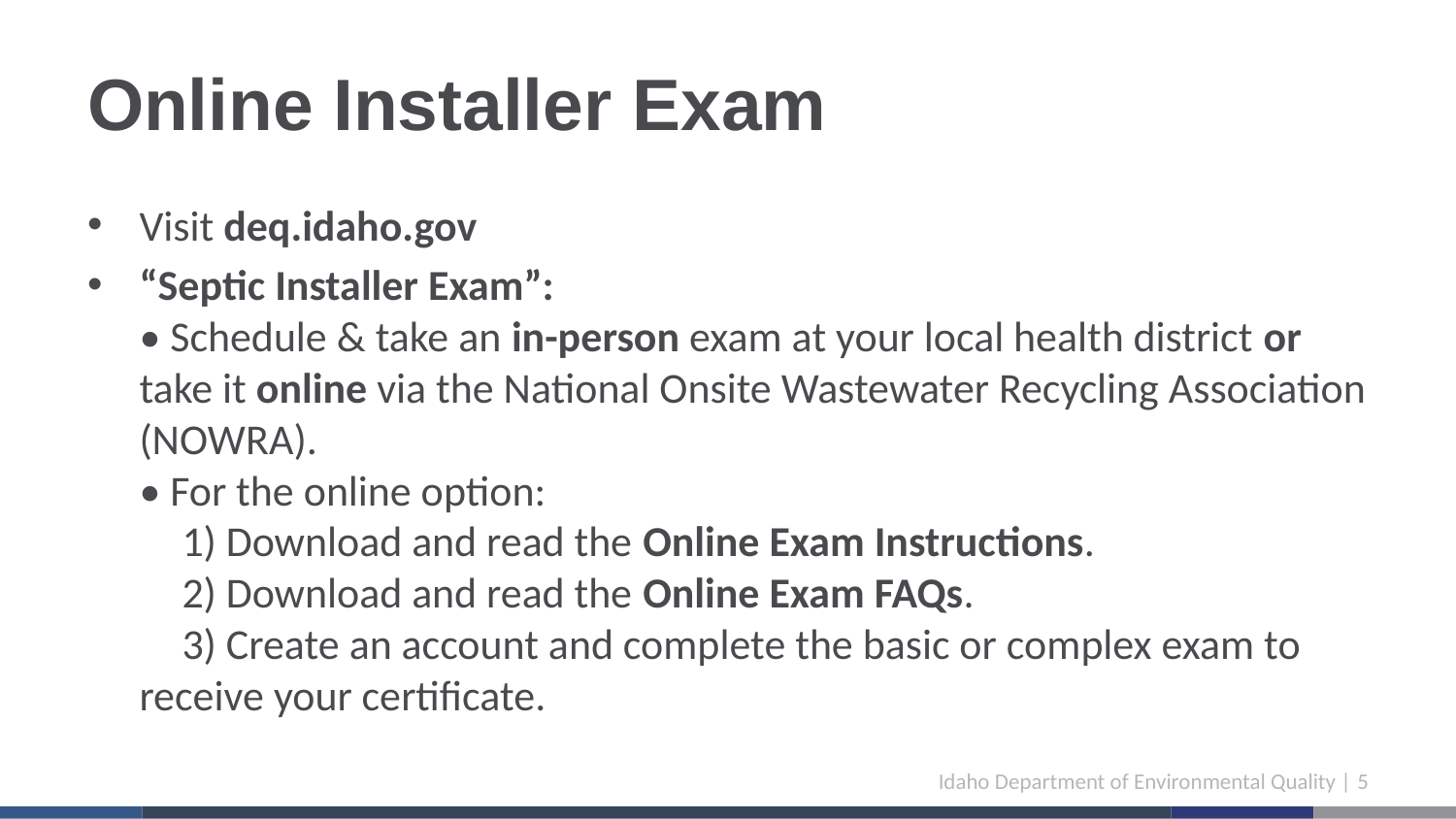

# Online Installer Exam
Visit deq.idaho.gov
“Septic Installer Exam”:
• Schedule & take an in-person exam at your local health district or take it online via the National Onsite Wastewater Recycling Association (NOWRA).
• For the online option:
 1) Download and read the Online Exam Instructions.
 2) Download and read the Online Exam FAQs.
 3) Create an account and complete the basic or complex exam to receive your certificate.
Idaho Department of Environmental Quality | 5